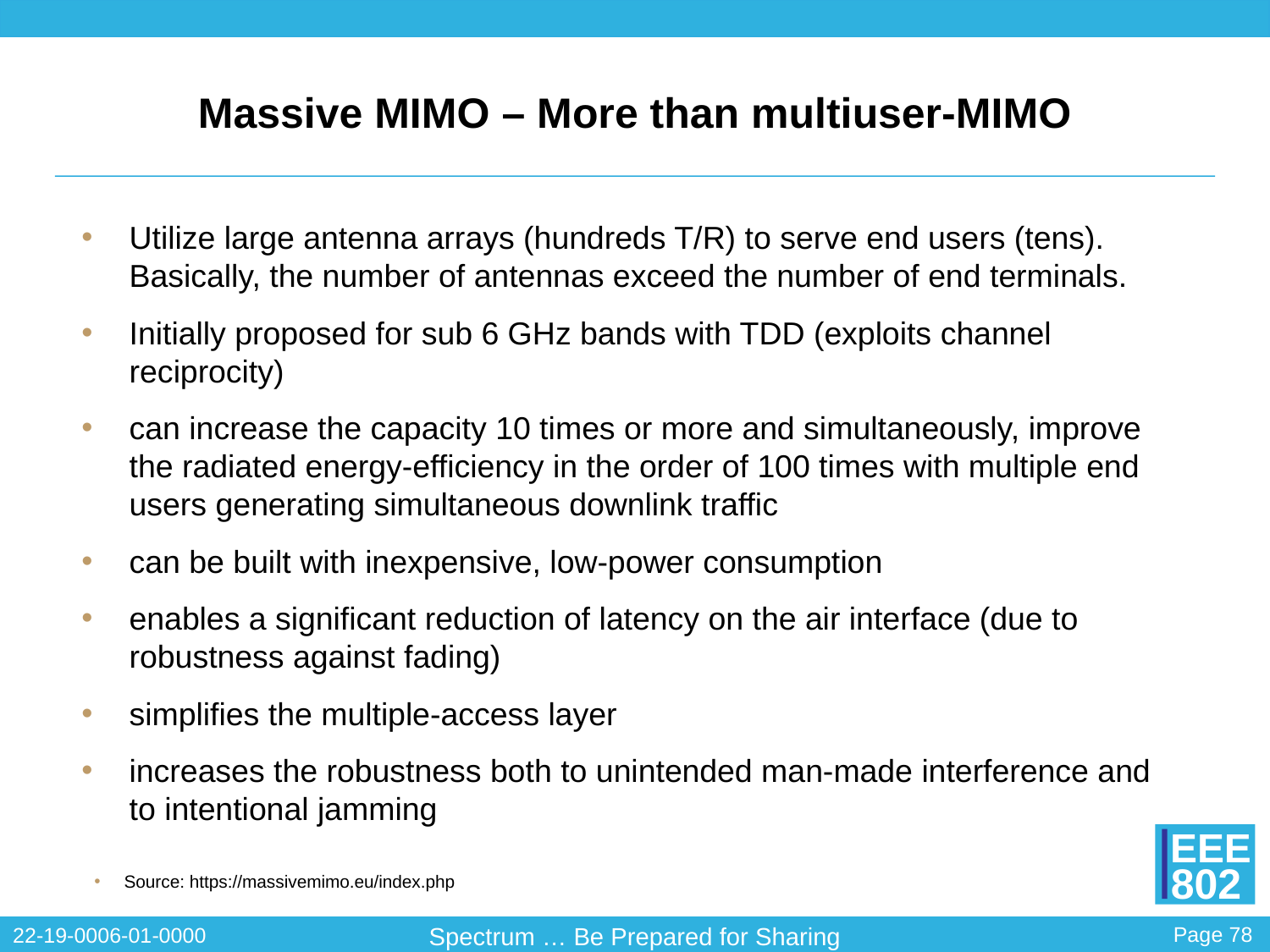

# Massive MIMO – More than multiuser-MIMO
Utilize large antenna arrays (hundreds T/R) to serve end users (tens). Basically, the number of antennas exceed the number of end terminals.
Initially proposed for sub 6 GHz bands with TDD (exploits channel reciprocity)
can increase the capacity 10 times or more and simultaneously, improve the radiated energy-efficiency in the order of 100 times with multiple end users generating simultaneous downlink traffic
can be built with inexpensive, low-power consumption
enables a significant reduction of latency on the air interface (due to robustness against fading)
simplifies the multiple-access layer
increases the robustness both to unintended man-made interference and to intentional jamming

Source: https://massivemimo.eu/index.php